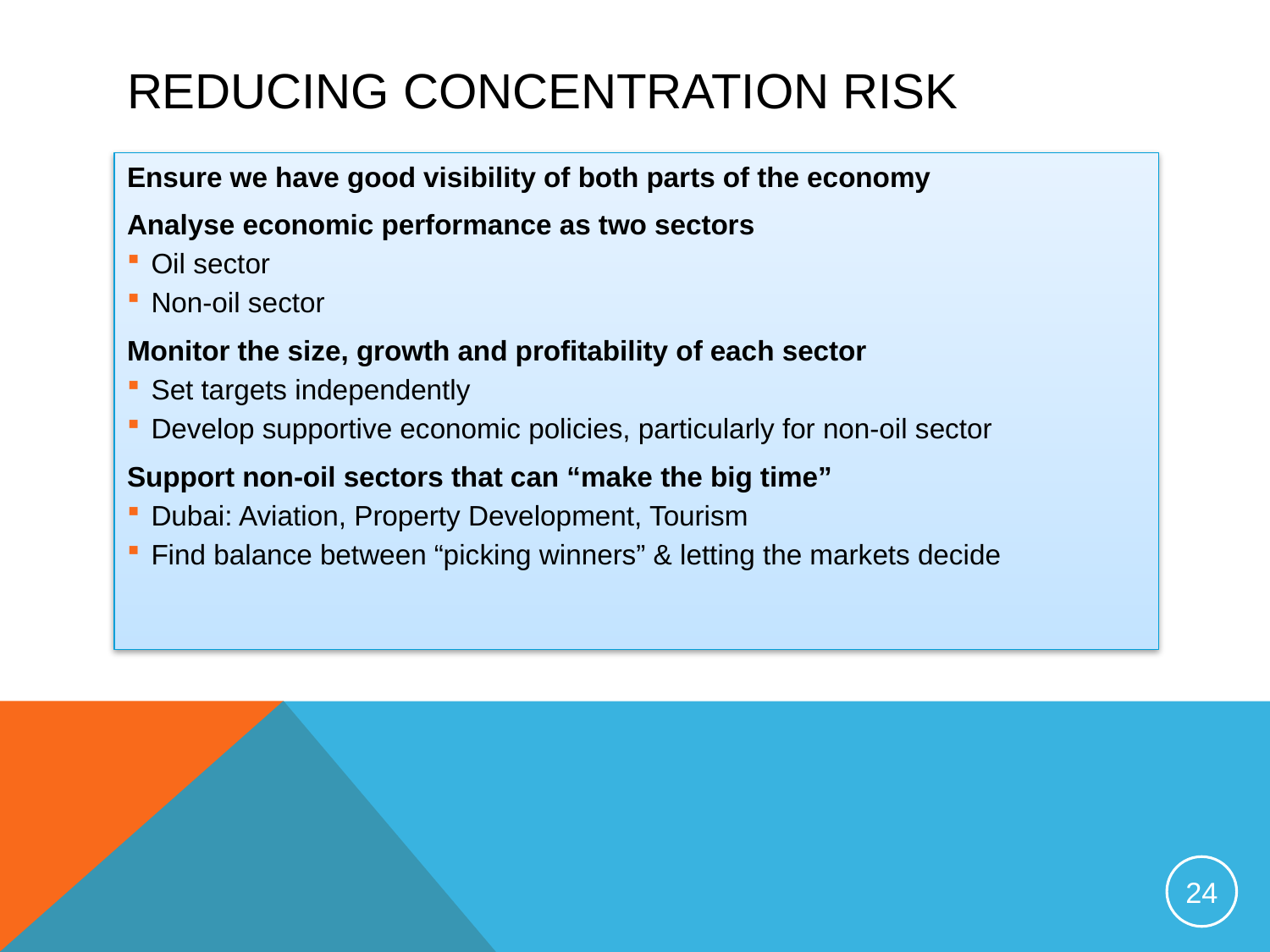

# Reducing Concentration risk
Ensure we have good visibility of both parts of the economy
Analyse economic performance as two sectors
Oil sector
Non-oil sector
Monitor the size, growth and profitability of each sector
Set targets independently
Develop supportive economic policies, particularly for non-oil sector
Support non-oil sectors that can “make the big time”
Dubai: Aviation, Property Development, Tourism
Find balance between “picking winners” & letting the markets decide
24